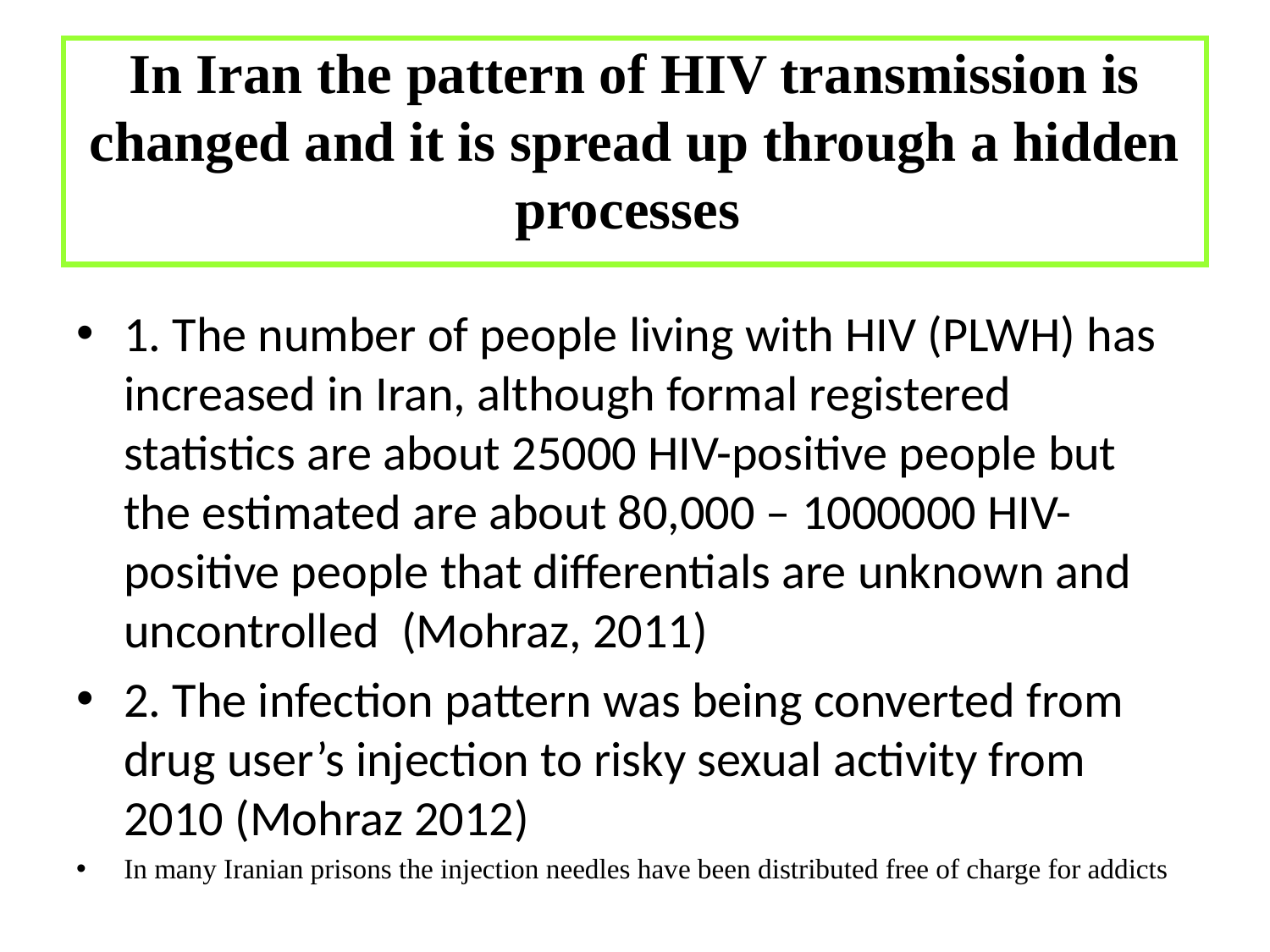

# In Iran the pattern of HIV transmission is changed and it is spread up through a hidden processes
1. The number of people living with HIV (PLWH) has increased in Iran, although formal registered statistics are about 25000 HIV-positive people but the estimated are about 80,000 – 1000000 HIV-positive people that differentials are unknown and uncontrolled  (Mohraz, 2011)
2. The infection pattern was being converted from drug user’s injection to risky sexual activity from 2010 (Mohraz 2012)
In many Iranian prisons the injection needles have been distributed free of charge for addicts